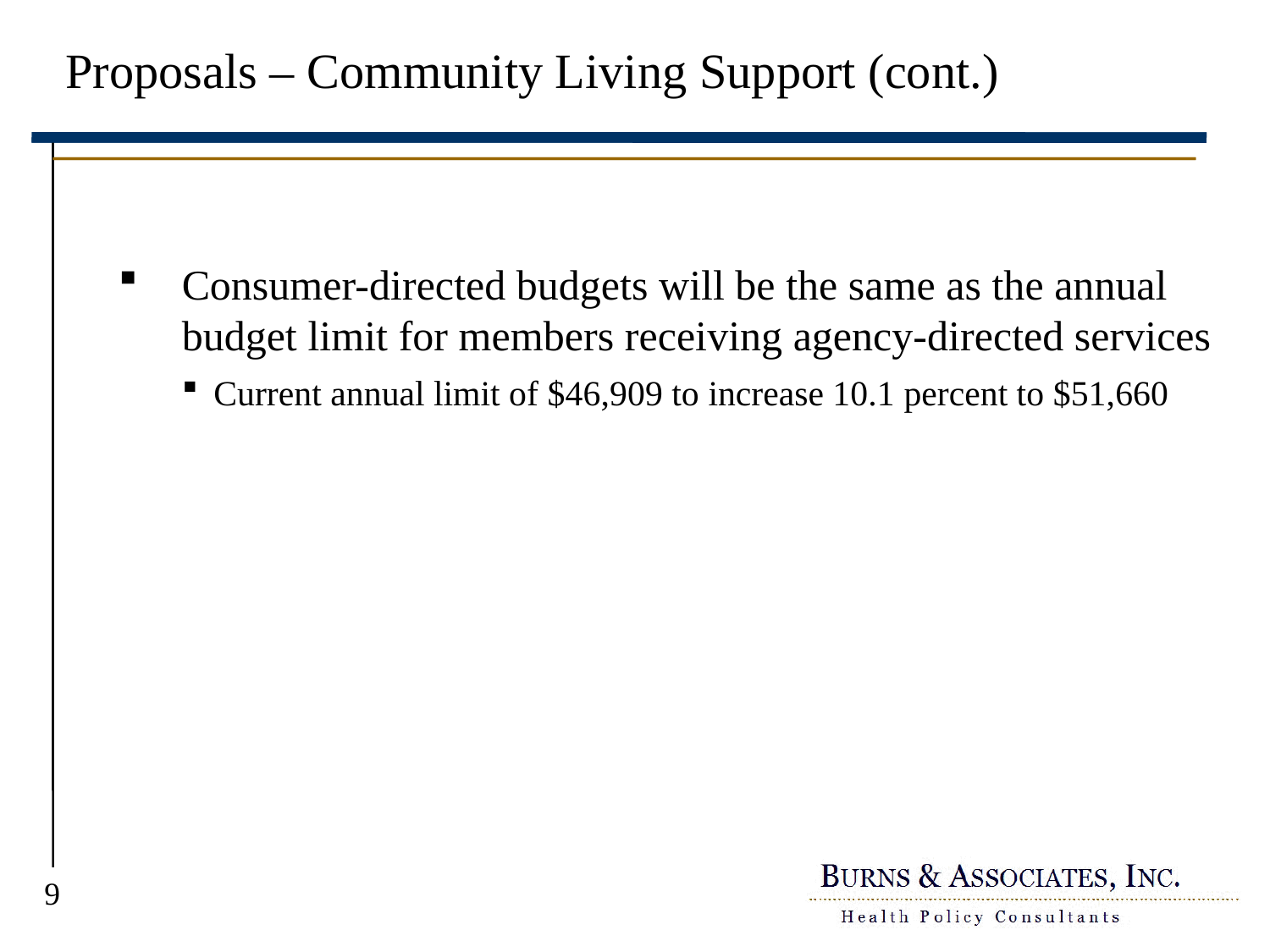

# Proposals – Community Living Support (cont.)

Consumer-directed budgets will be the same as the annual budget limit for members receiving agency-directed services
Current annual limit of $46,909 to increase 10.1 percent to $51,660